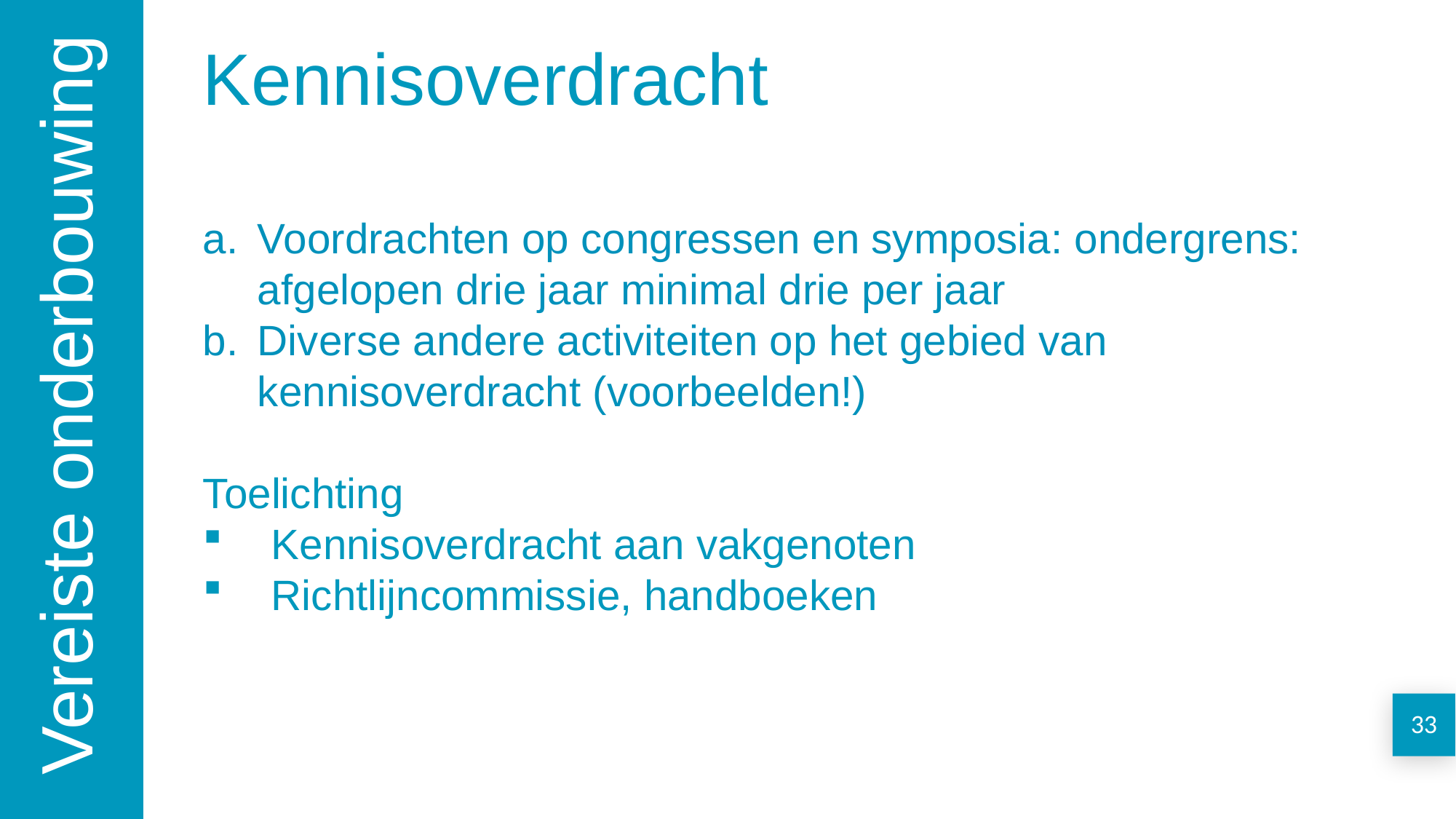

Vereiste onderbouwing

Kennisoverdracht

Voordrachten op congressen en symposia: ondergrens: afgelopen drie jaar minimal drie per jaar
Diverse andere activiteiten op het gebied van kennisoverdracht (voorbeelden!)

Toelichting
Kennisoverdracht aan vakgenoten
Richtlijncommissie, handboeken